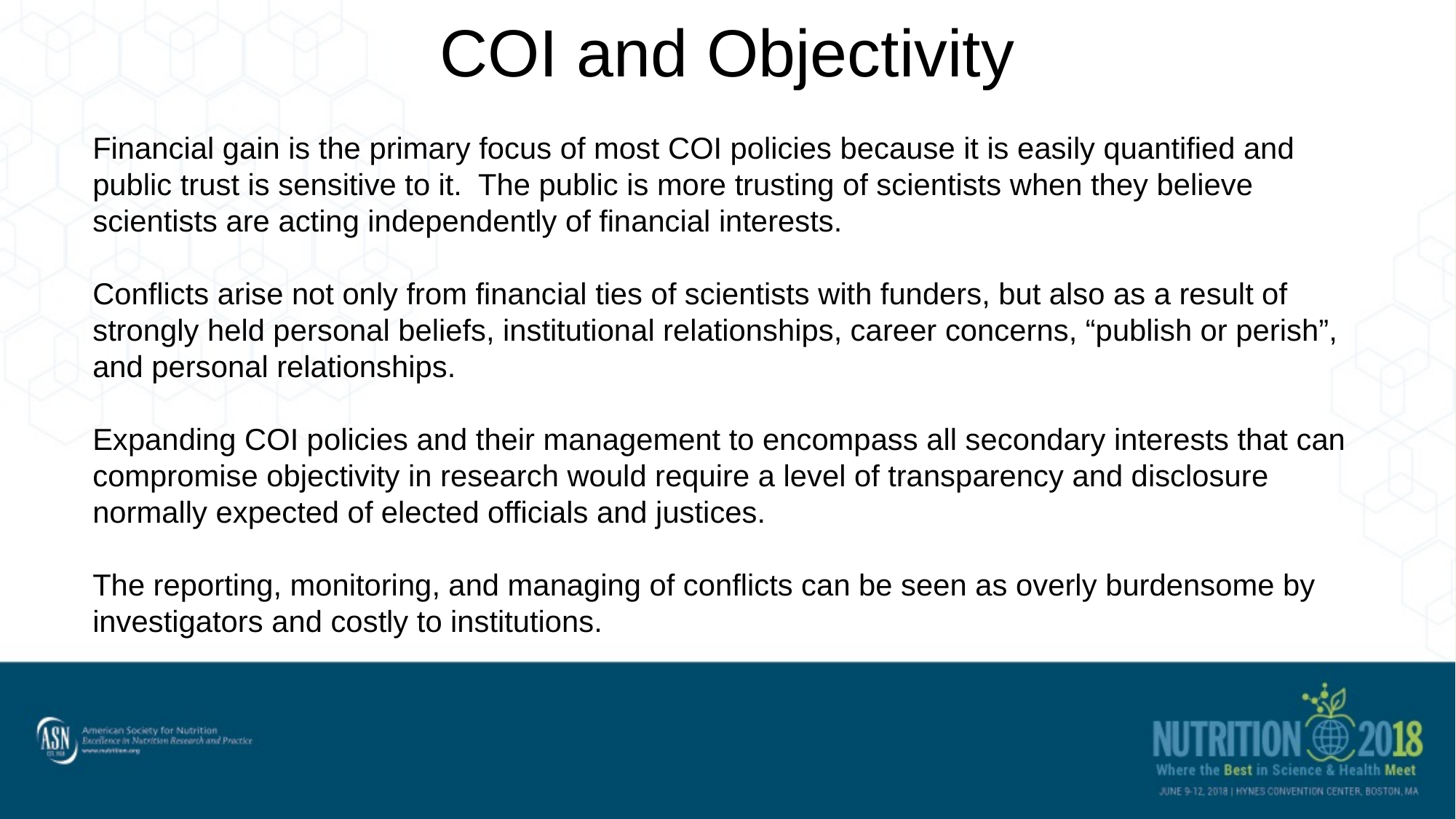

# COI and Objectivity
Financial gain is the primary focus of most COI policies because it is easily quantified and  public trust is sensitive to it.  The public is more trusting of scientists when they believe scientists are acting independently of financial interests.

Conflicts arise not only from financial ties of scientists with funders, but also as a result of strongly held personal beliefs, institutional relationships, career concerns, “publish or perish”, and personal relationships.

Expanding COI policies and their management to encompass all secondary interests that can compromise objectivity in research would require a level of transparency and disclosure normally expected of elected officials and justices.

The reporting, monitoring, and managing of conflicts can be seen as overly burdensome by investigators and costly to institutions.